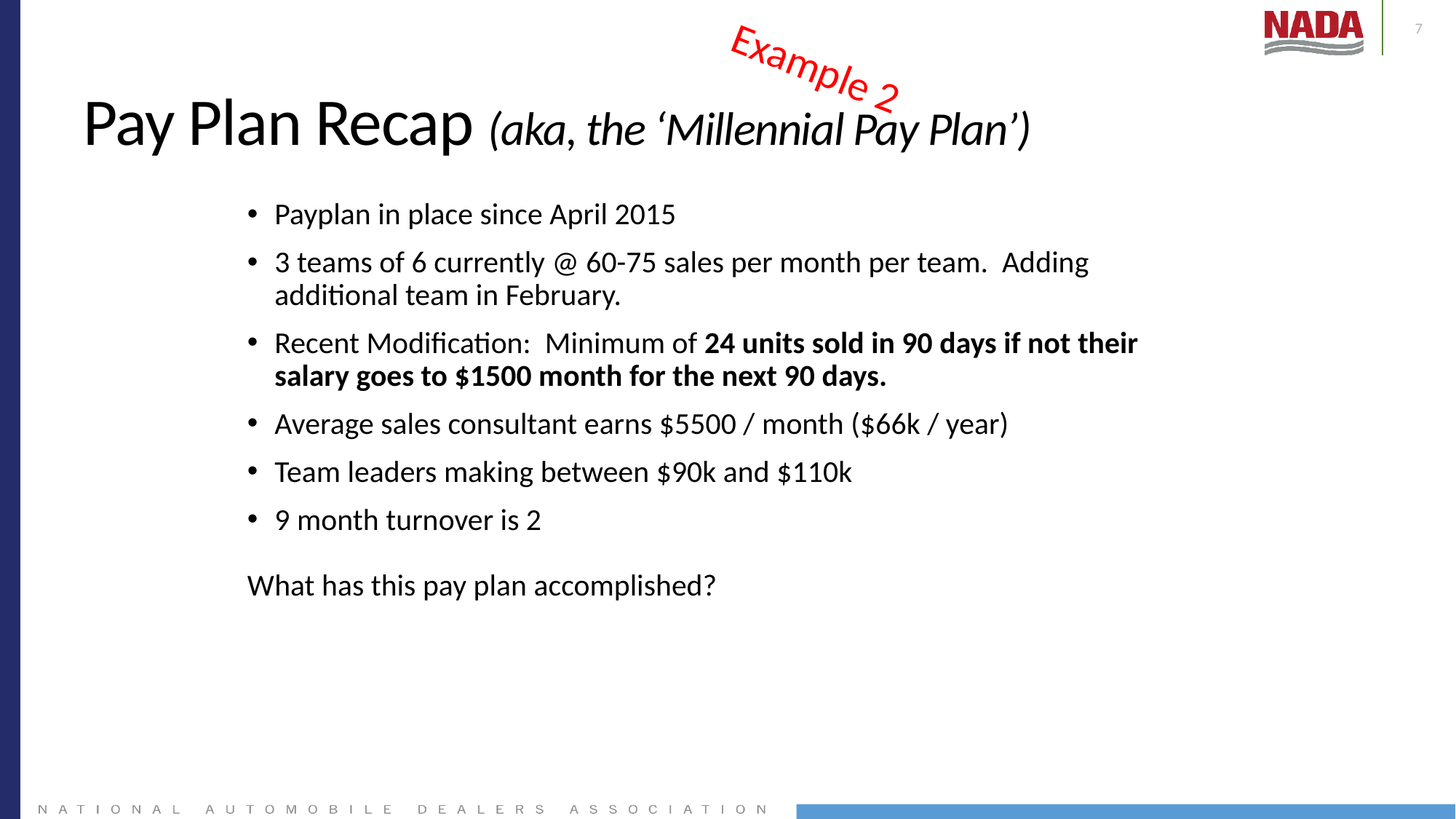

7
Example 2
# Pay Plan Recap (aka, the ‘Millennial Pay Plan’)
Payplan in place since April 2015
3 teams of 6 currently @ 60-75 sales per month per team.  Adding additional team in February.
Recent Modification:  Minimum of 24 units sold in 90 days if not their salary goes to $1500 month for the next 90 days.
Average sales consultant earns $5500 / month ($66k / year)
Team leaders making between $90k and $110k
9 month turnover is 2
What has this pay plan accomplished?